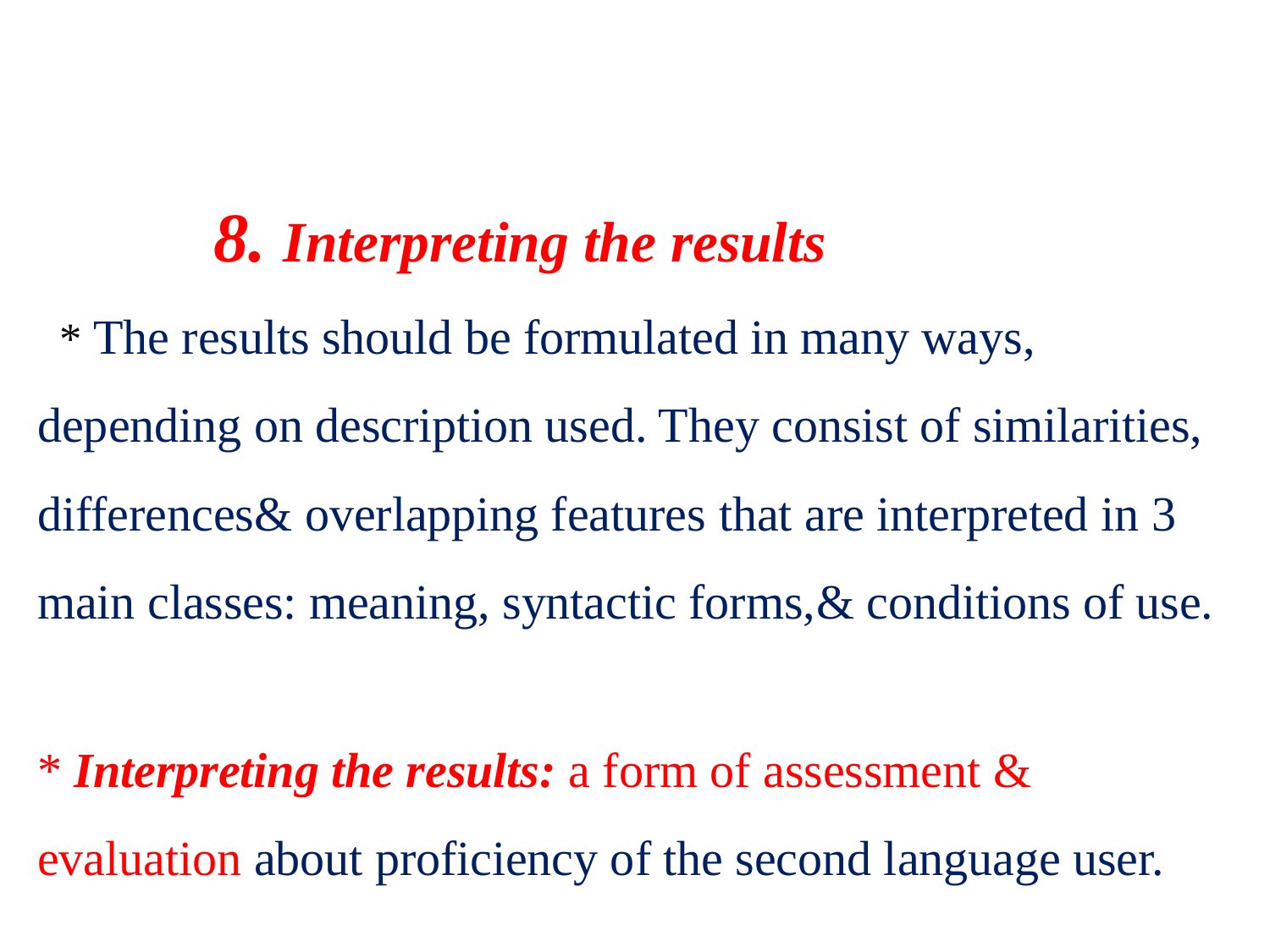

# 8. Interpreting the results * The results should be formulated in many ways, depending on description used. They consist of similarities, differences& overlapping features that are interpreted in 3 main classes: meaning, syntactic forms,& conditions of use. * Interpreting the results: a form of assessment & evaluation about proficiency of the second language user.